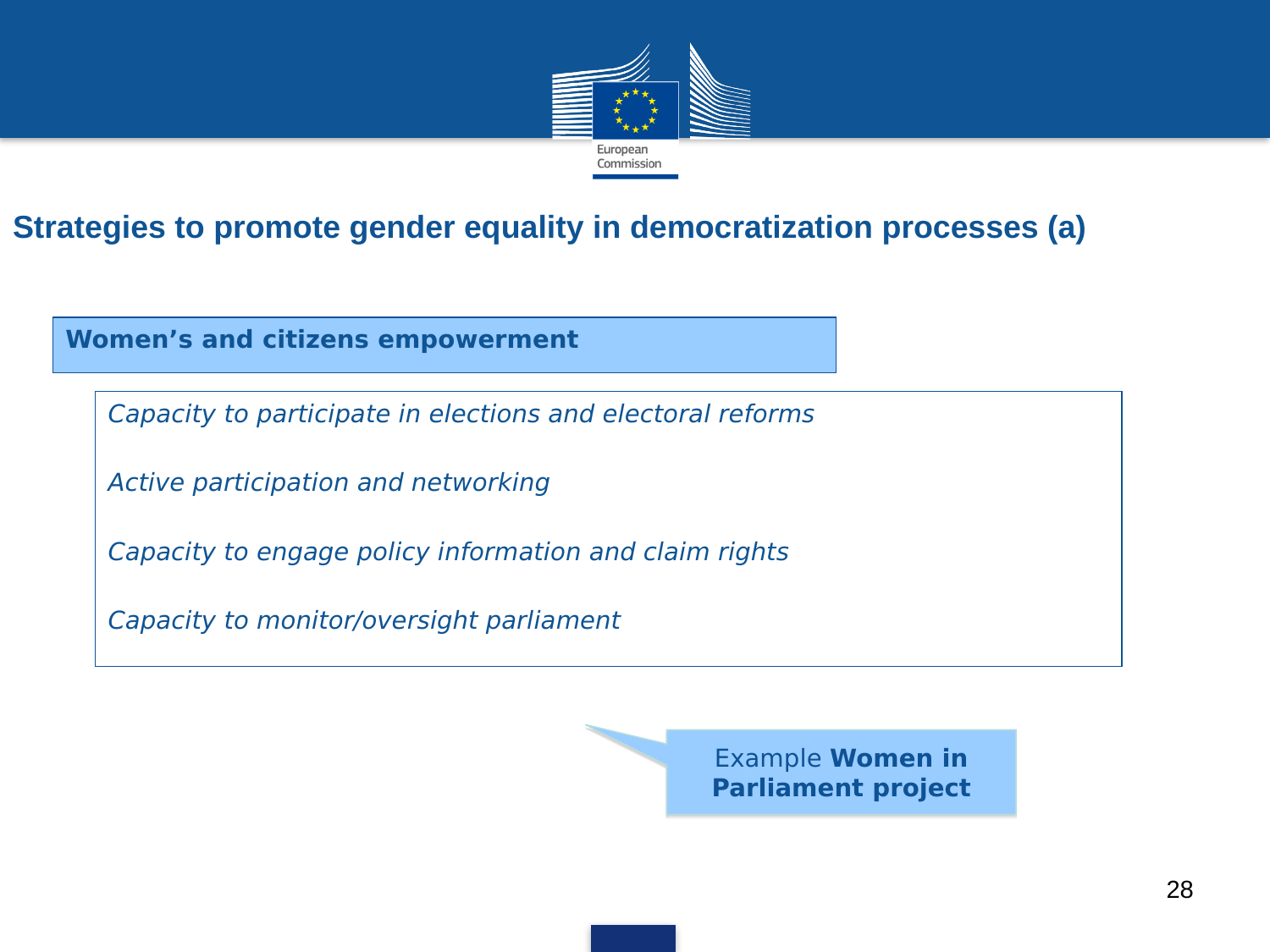

# Strategies to promote gender equality in democratization processes (a)
Women’s and citizens empowerment
Capacity to participate in elections and electoral reforms

Active participation and networking

Capacity to engage policy information and claim rights

Capacity to monitor/oversight parliament
Example Women in Parliament project
28